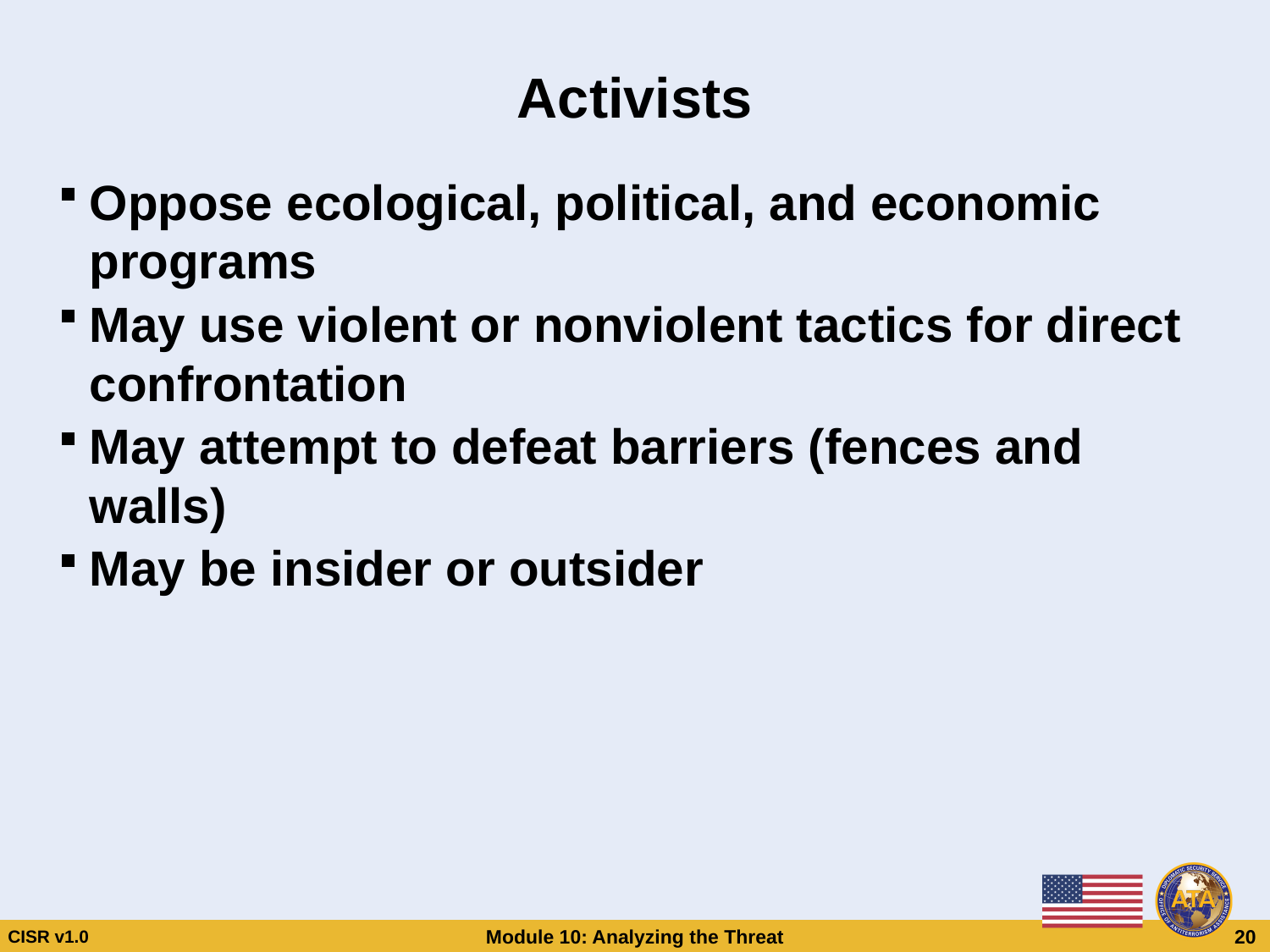

# Activists
Oppose ecological, political, and economic programs
May use violent or nonviolent tactics for direct confrontation
May attempt to defeat barriers (fences and walls)
May be insider or outsider
Activists
Oppose ecological, political, and economic programs
May use violent or nonviolent tactics for direct confrontation
May attempt to defeat barriers (fences and walls)
May be insider or outsider
CISR v1.0
Module 10: Analyzing the Threat
 20